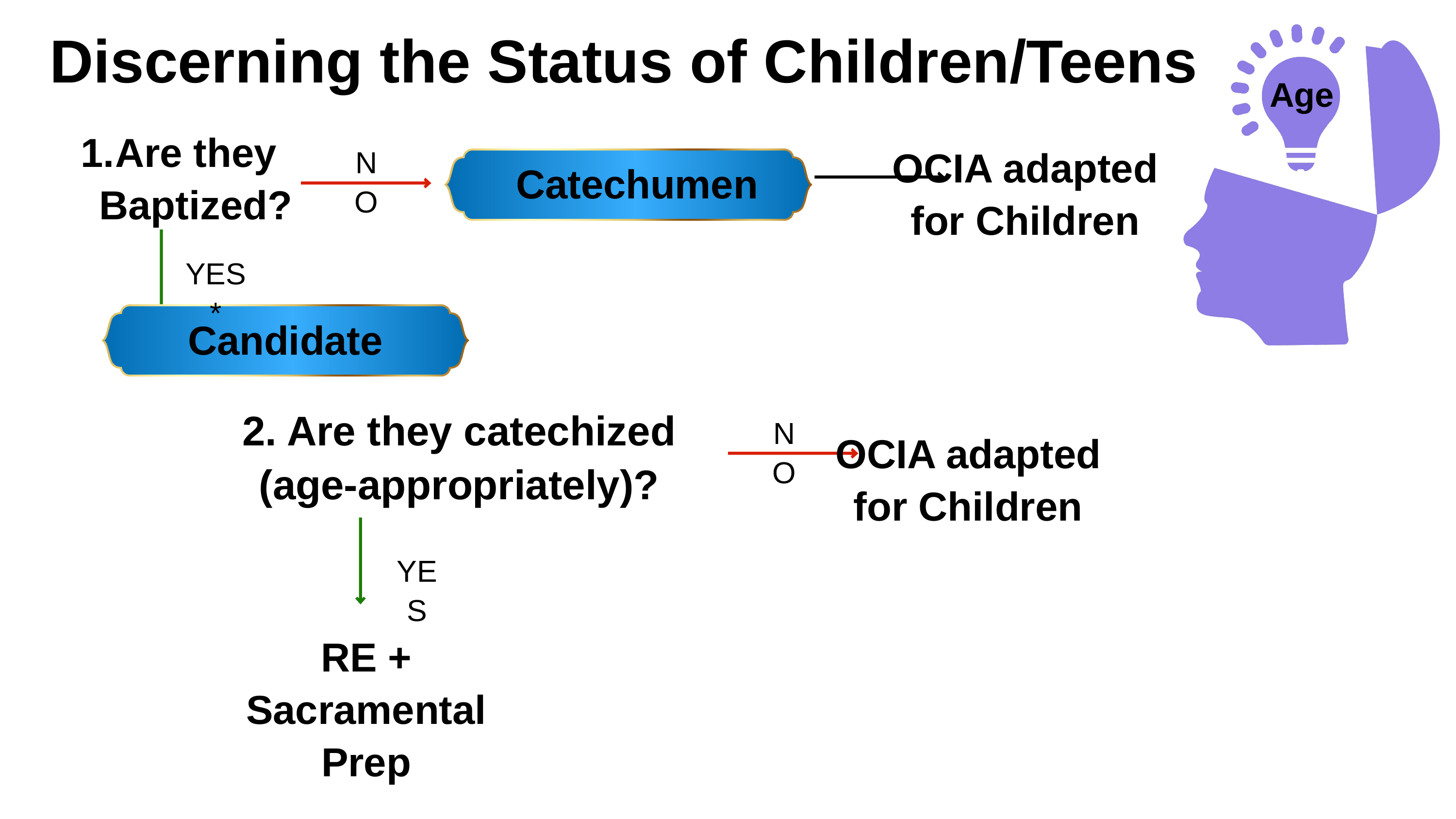

Discerning the Status of Children/Teens

Age
Are they Baptized?
OCIA adapted for Children
NO

Catechumen

YES*

Candidate
2. Are they catechized (age-appropriately)?
NO
OCIA adapted for Children

YES
RE + Sacramental Prep